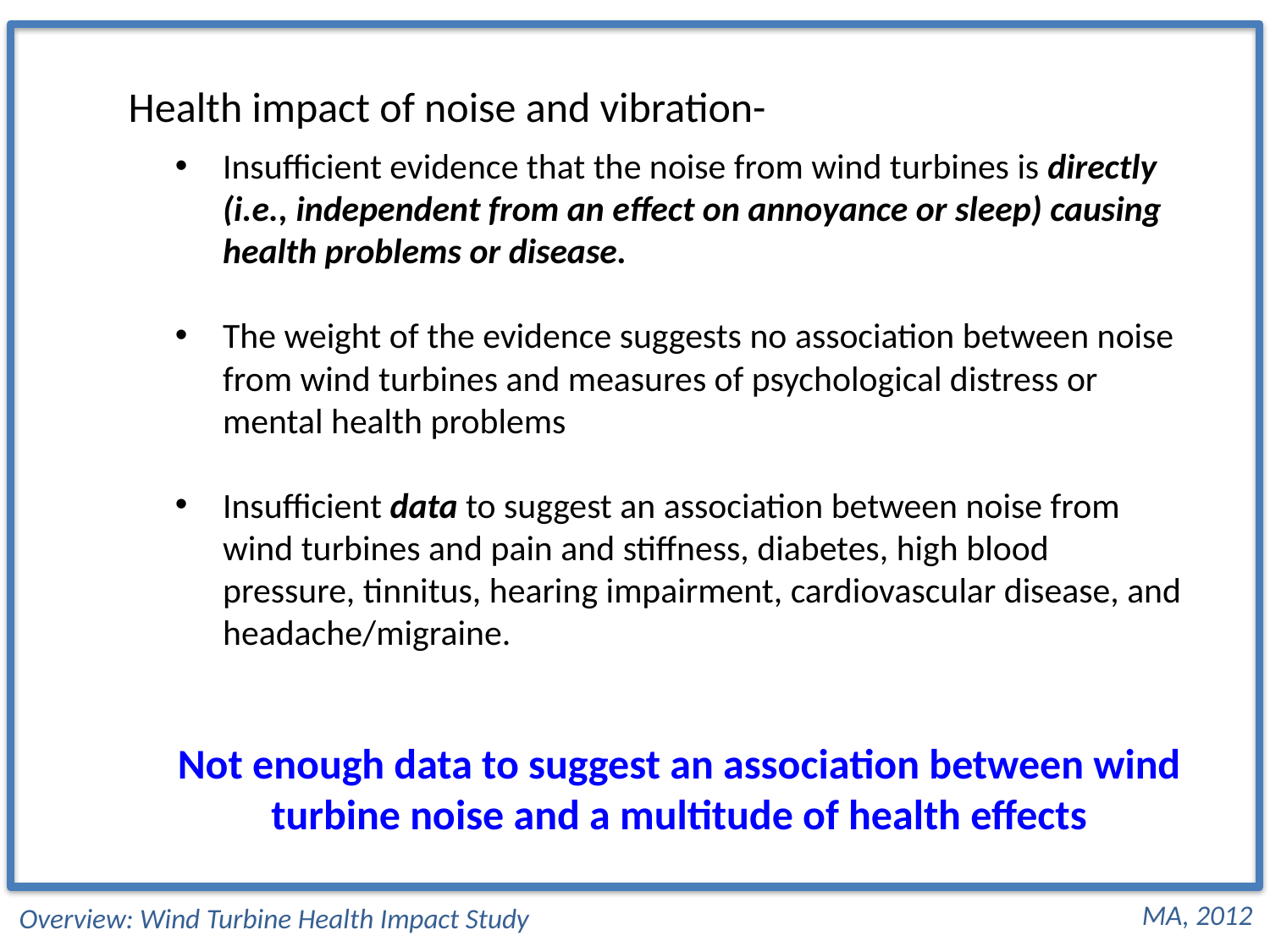

Health impact of noise and vibration-
Insufficient evidence that the noise from wind turbines is directly (i.e., independent from an effect on annoyance or sleep) causing health problems or disease.

The weight of the evidence suggests no association between noise from wind turbines and measures of psychological distress or mental health problems

Insufficient data to suggest an association between noise from wind turbines and pain and stiffness, diabetes, high blood pressure, tinnitus, hearing impairment, cardiovascular disease, and headache/migraine.

Not enough data to suggest an association between wind turbine noise and a multitude of health effects
MA, 2012
Overview: Wind Turbine Health Impact Study